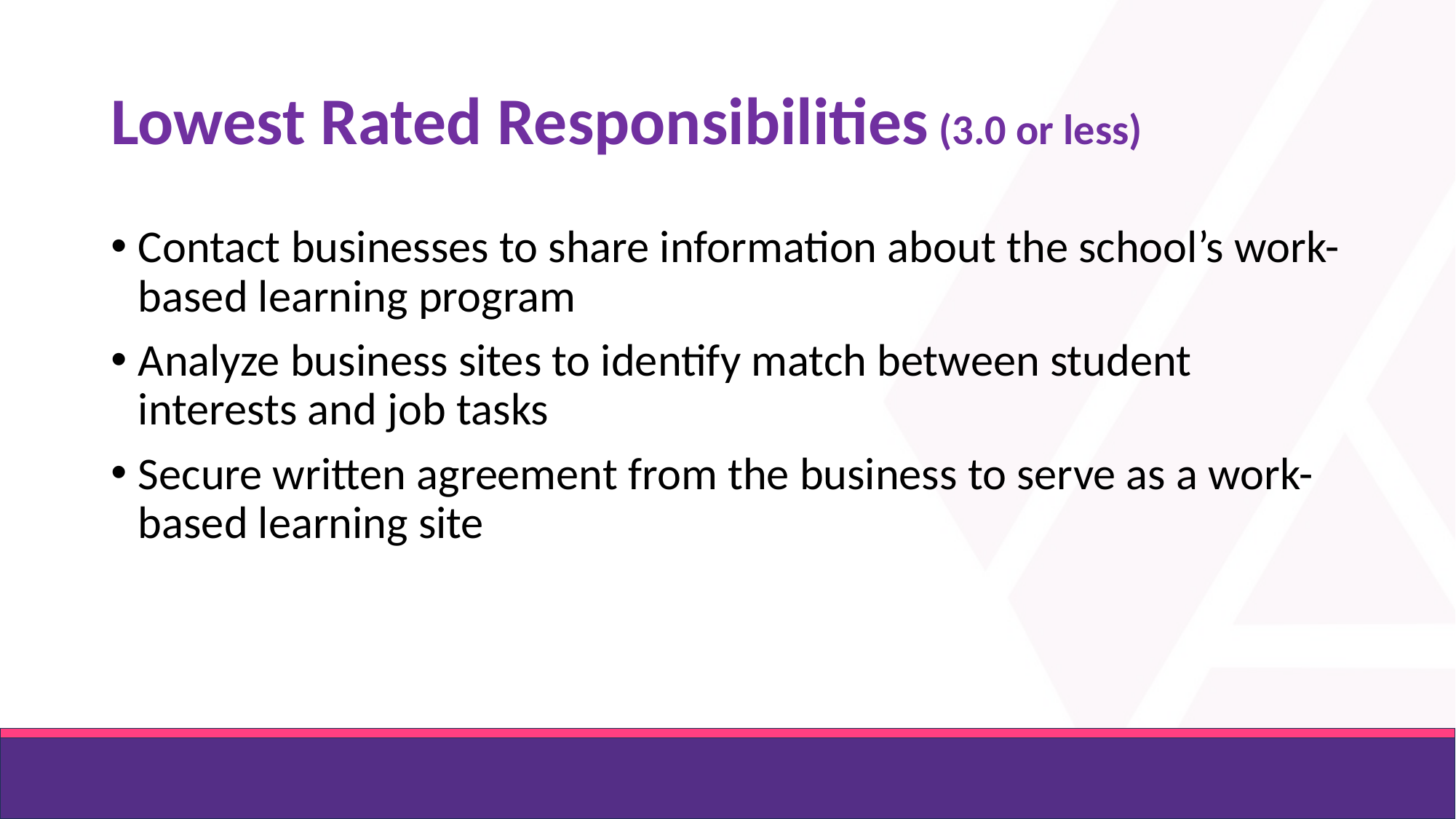

# Lowest Rated Responsibilities (3.0 or less)
Contact businesses to share information about the school’s work-based learning program
Analyze business sites to identify match between student interests and job tasks
Secure written agreement from the business to serve as a work-based learning site